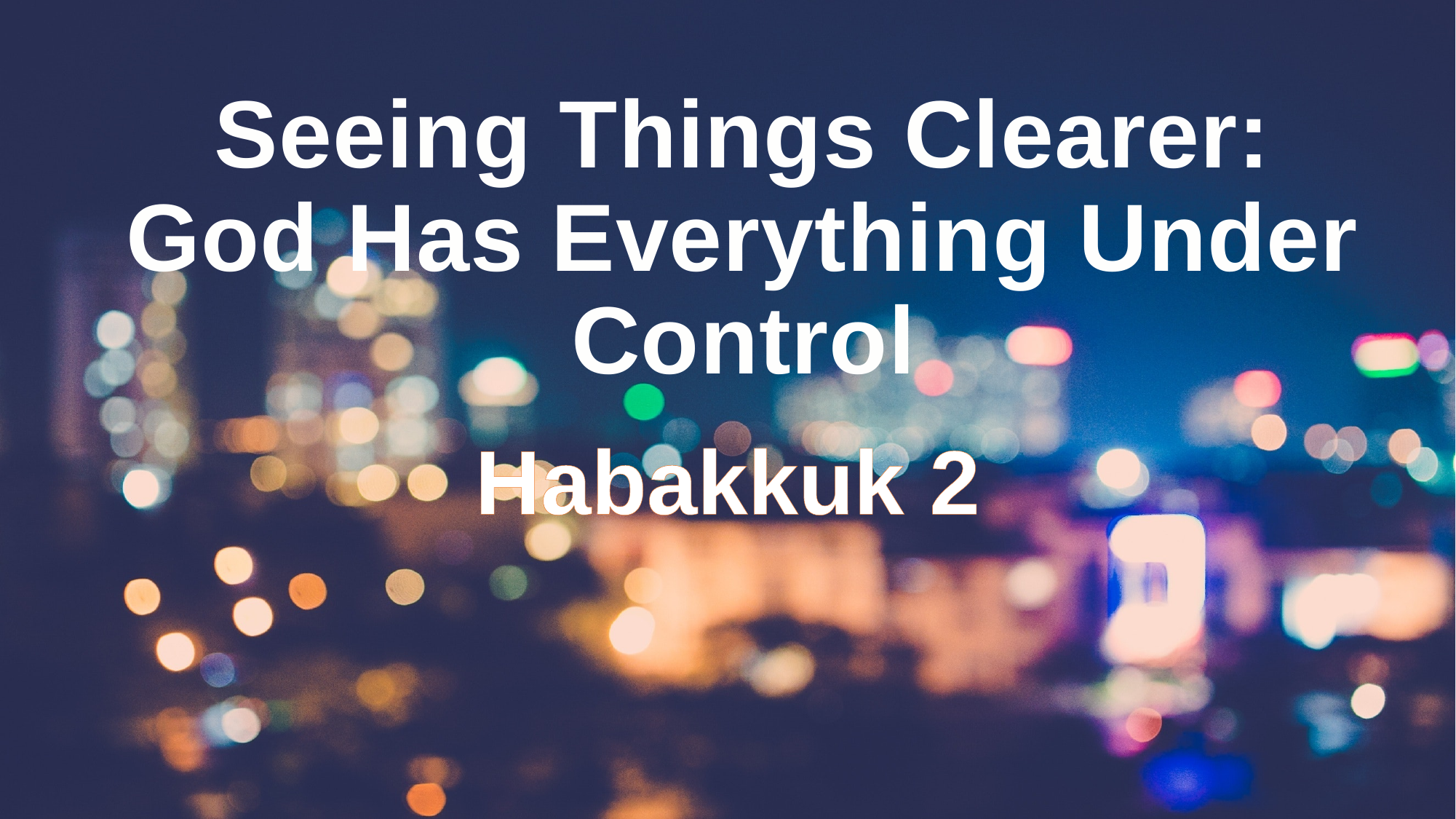

# Seeing Things Clearer: God Has Everything Under Control
Habakkuk 2